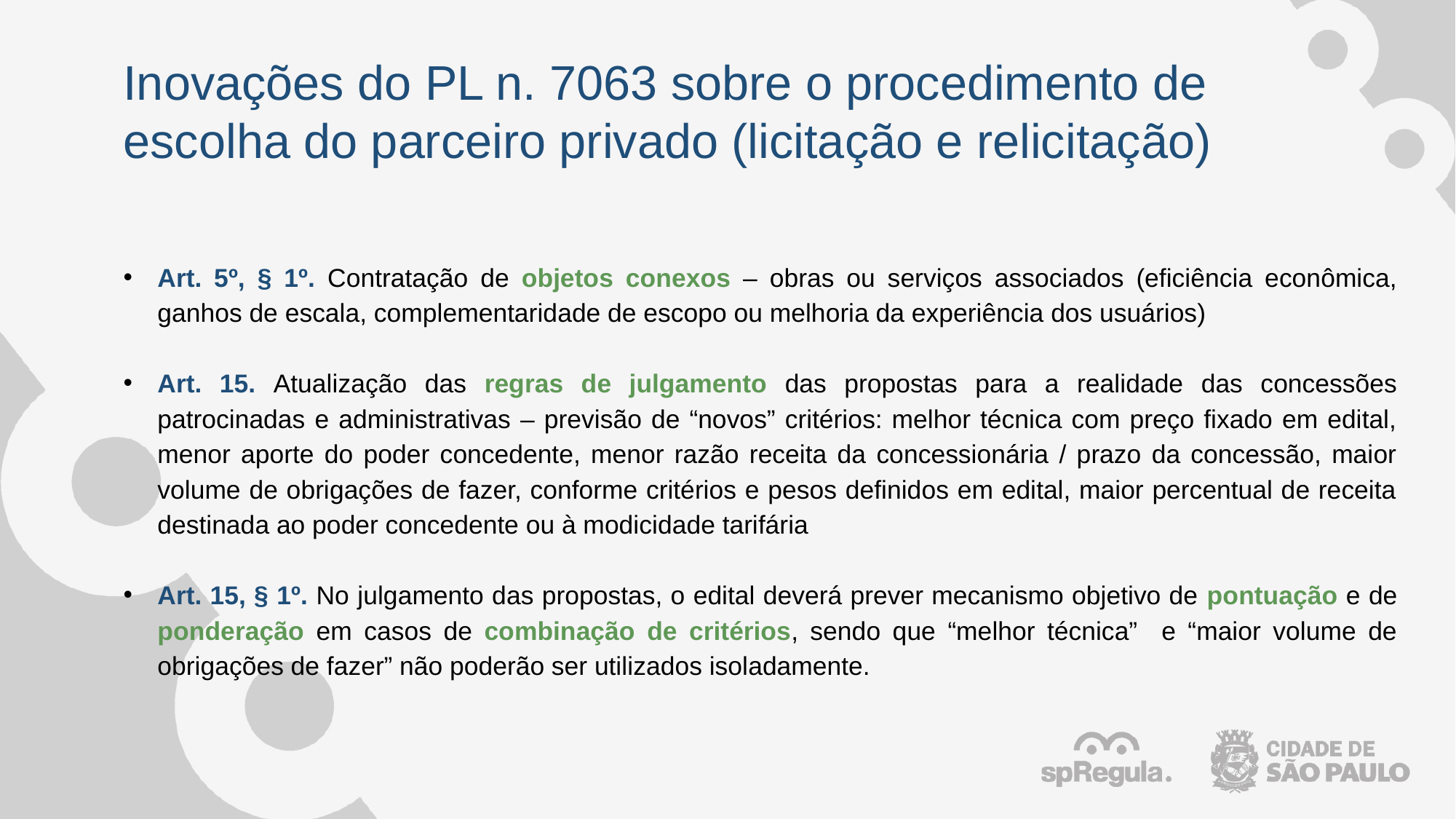

# Inovações do PL n. 7063 sobre o procedimento de escolha do parceiro privado (licitação e relicitação)
Art. 5º, § 1º. Contratação de objetos conexos – obras ou serviços associados (eficiência econômica, ganhos de escala, complementaridade de escopo ou melhoria da experiência dos usuários)

Art. 15. Atualização das regras de julgamento das propostas para a realidade das concessões patrocinadas e administrativas – previsão de “novos” critérios: melhor técnica com preço fixado em edital, menor aporte do poder concedente, menor razão receita da concessionária / prazo da concessão, maior volume de obrigações de fazer, conforme critérios e pesos definidos em edital, maior percentual de receita destinada ao poder concedente ou à modicidade tarifária

Art. 15, § 1º. No julgamento das propostas, o edital deverá prever mecanismo objetivo de pontuação e de ponderação em casos de combinação de critérios, sendo que “melhor técnica”  e “maior volume de obrigações de fazer” não poderão ser utilizados isoladamente.